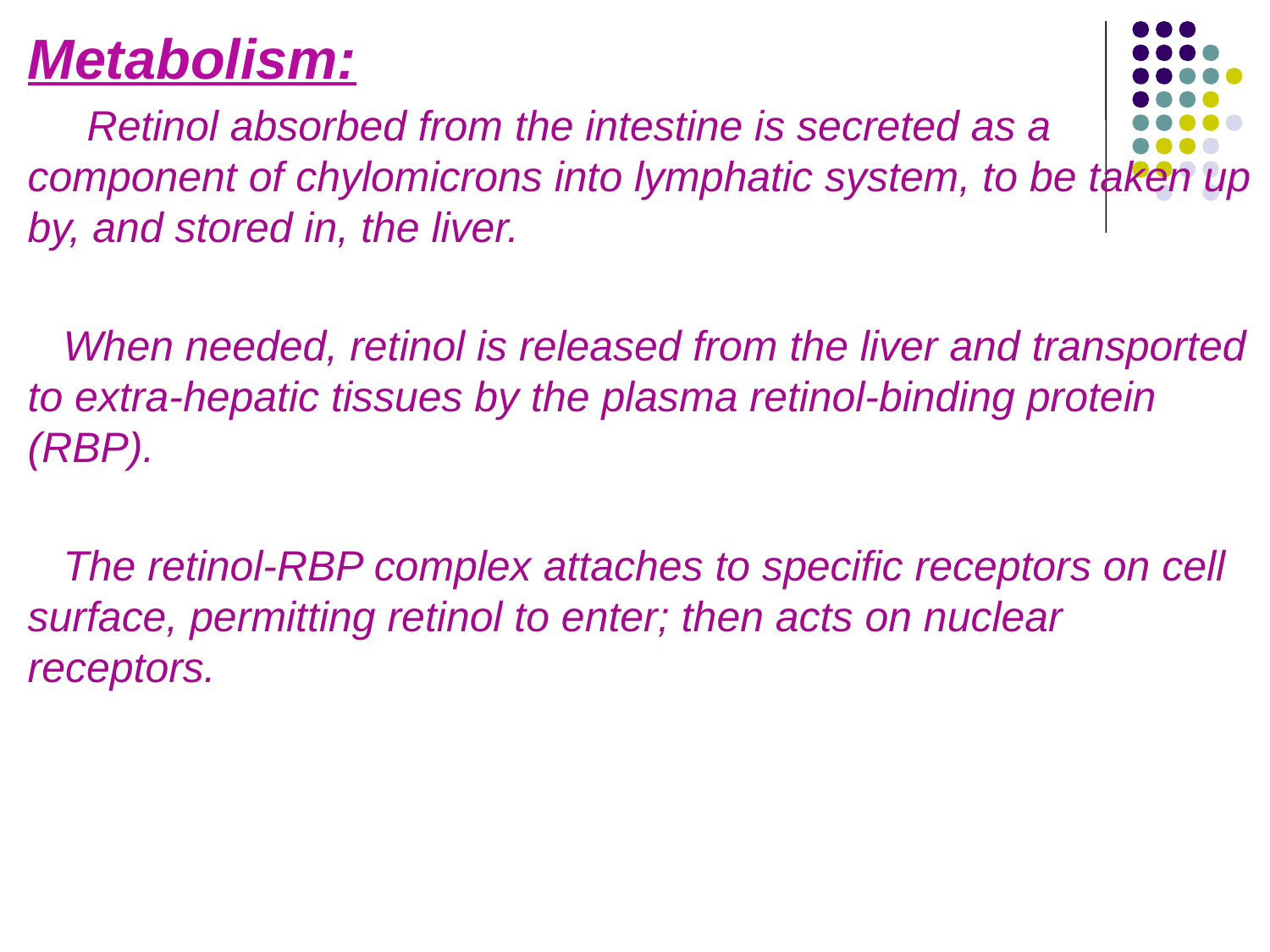

Metabolism:
     Retinol absorbed from the intestine is secreted as a component of chylomicrons into lymphatic system, to be taken up by, and stored in, the liver.

   When needed, retinol is released from the liver and transported to extra-hepatic tissues by the plasma retinol-binding protein (RBP).

   The retinol-RBP complex attaches to specific receptors on cell surface, permitting retinol to enter; then acts on nuclear receptors.